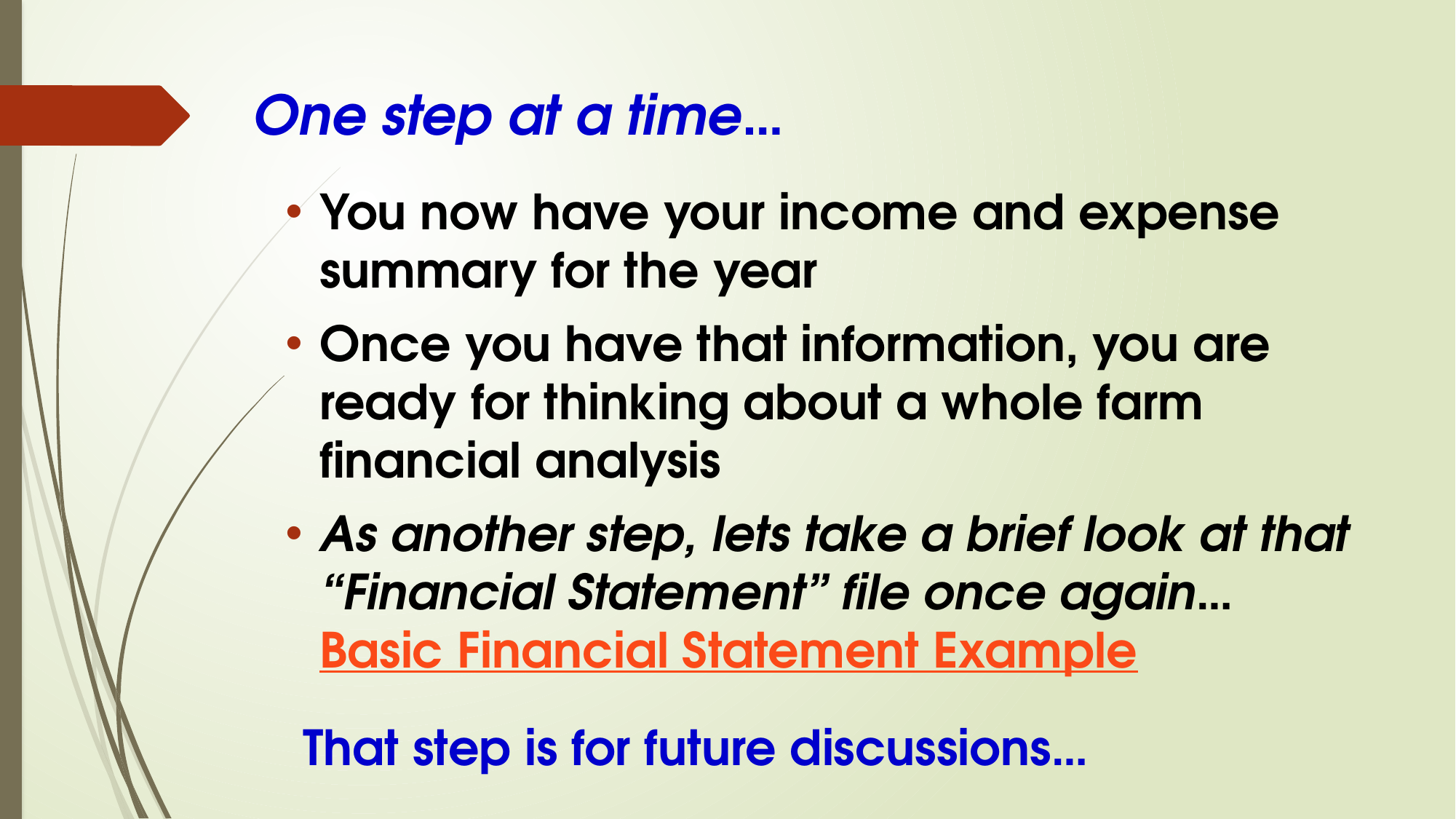

# One step at a time…
You now have your income and expense summary for the year
Once you have that information, you are ready for thinking about a whole farm financial analysis
As another step, lets take a brief look at that “Financial Statement” file once again…  Basic Financial Statement Example
That step is for future discussions…